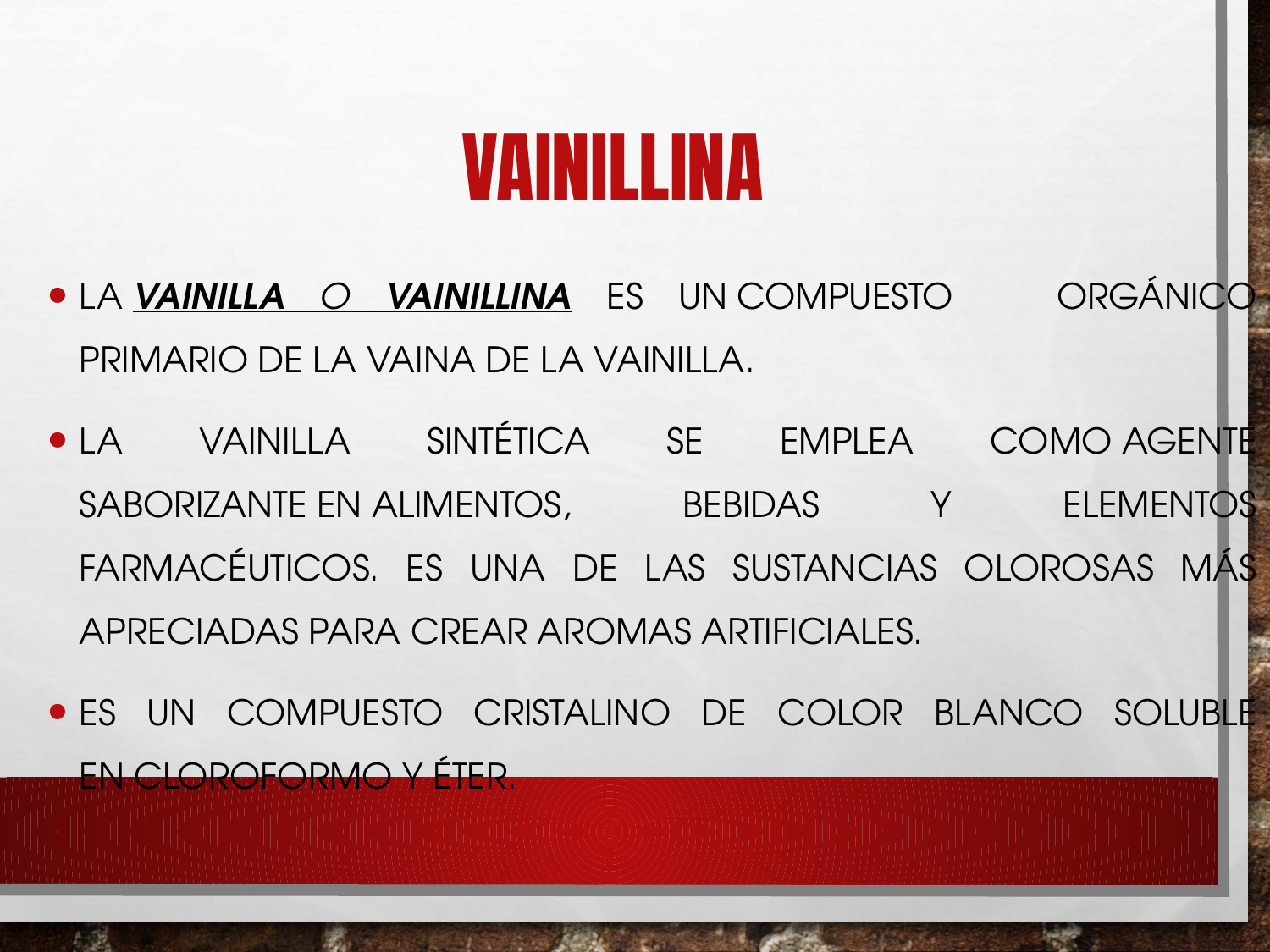

# vainillina
La vainilla o vainillina es un compuesto   orgánico primario de la vaina de la vainilla.
La vainilla sintética se emplea como agente saborizante en alimentos, bebidas y elementos farmacéuticos. Es una de las sustancias olorosas más apreciadas para crear aromas artificiales.
Es un compuesto cristalino de color blanco soluble en cloroformo y éter.